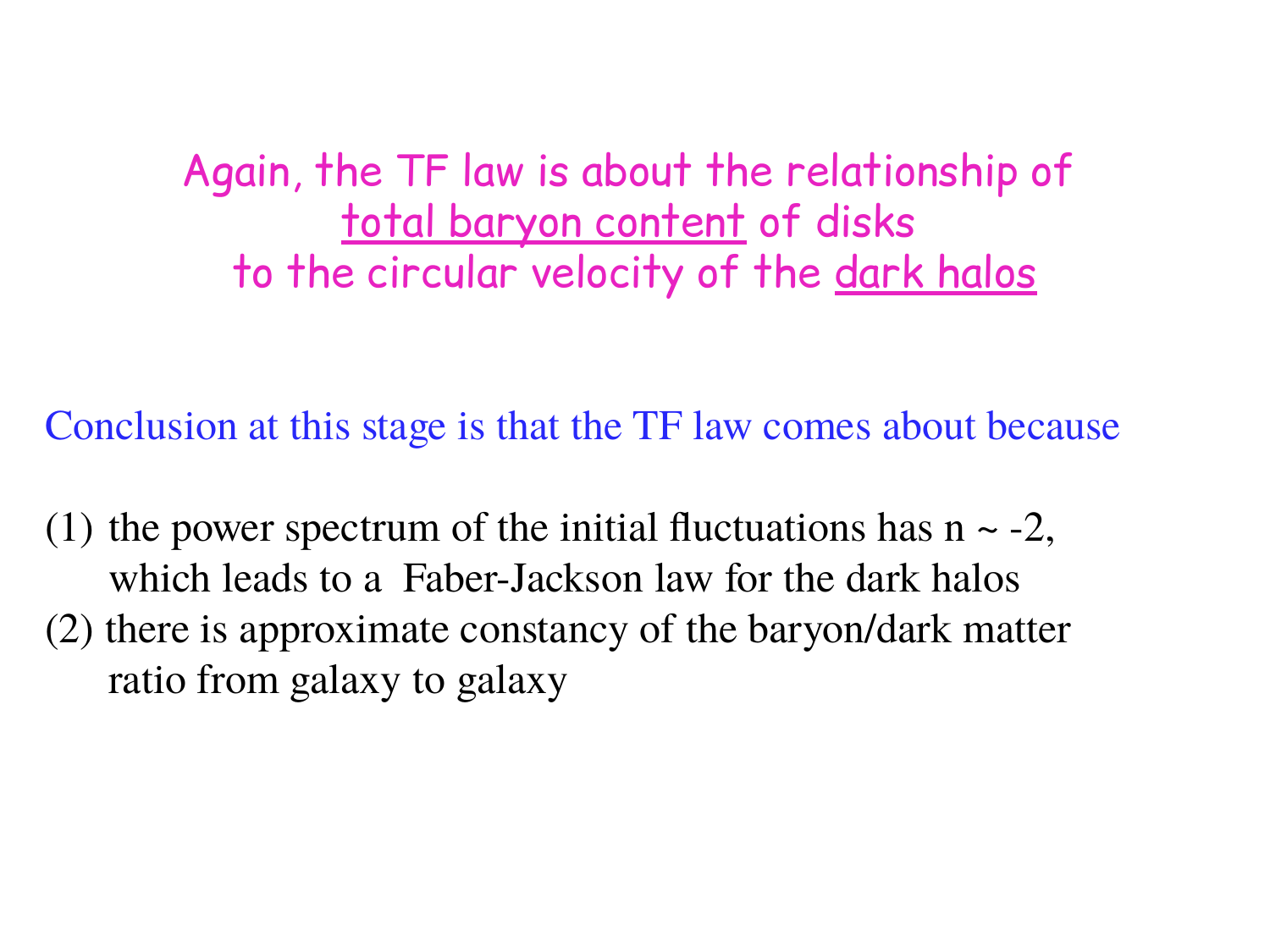

Again, the TF law is about the relationship of
total baryon content of disks
to the circular velocity of the dark halos
Conclusion at this stage is that the TF law comes about because

the power spectrum of the initial fluctuations has n ~ -2,
      which leads to a  Faber-Jackson law for the dark halos
(2) there is approximate constancy of the baryon/dark matter
      ratio from galaxy to galaxy